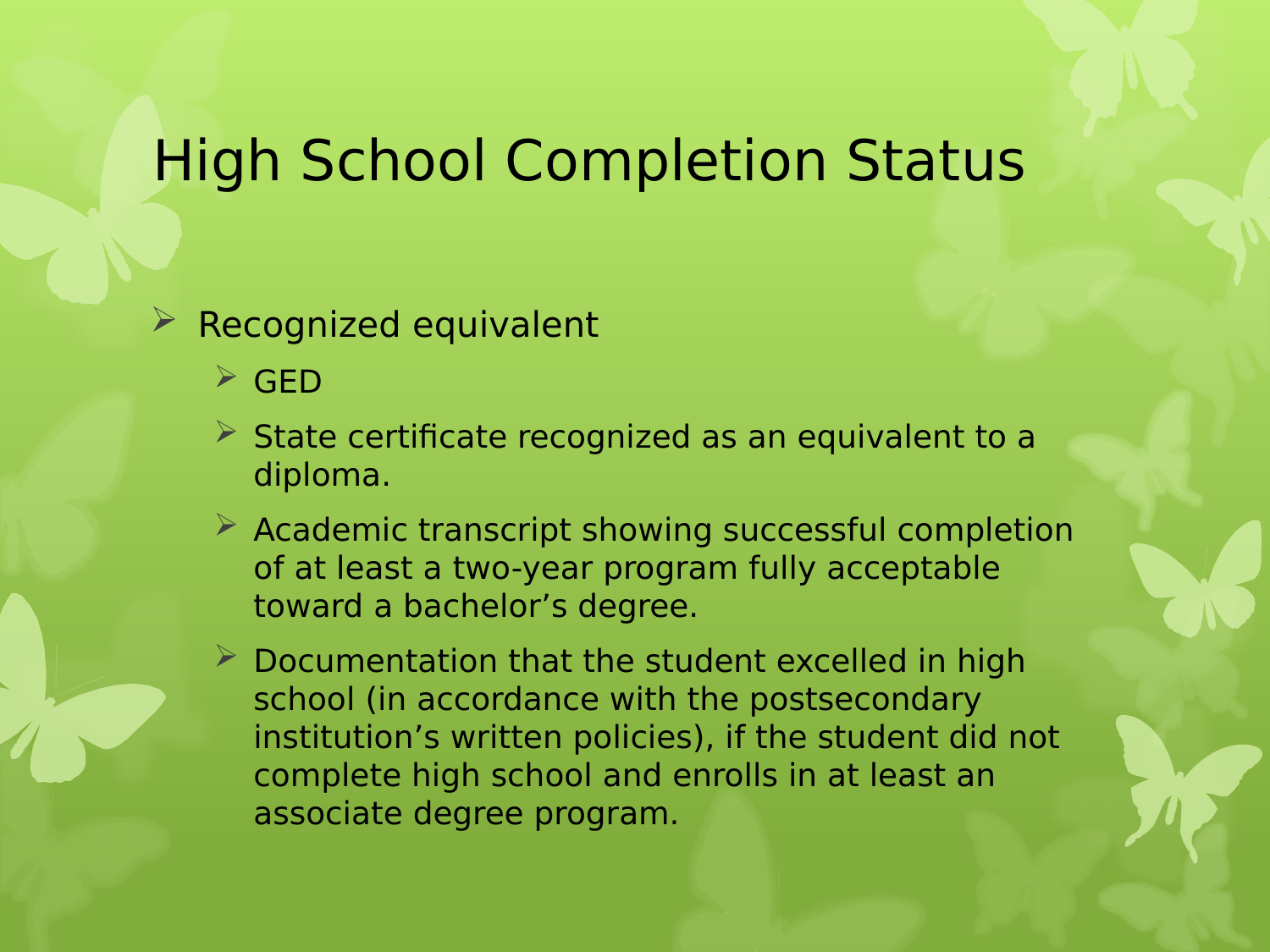

# High School Completion Status
Recognized equivalent
GED
State certificate recognized as an equivalent to a diploma.
Academic transcript showing successful completion of at least a two-year program fully acceptable toward a bachelor’s degree.
Documentation that the student excelled in high school (in accordance with the postsecondary institution’s written policies), if the student did not complete high school and enrolls in at least an associate degree program.